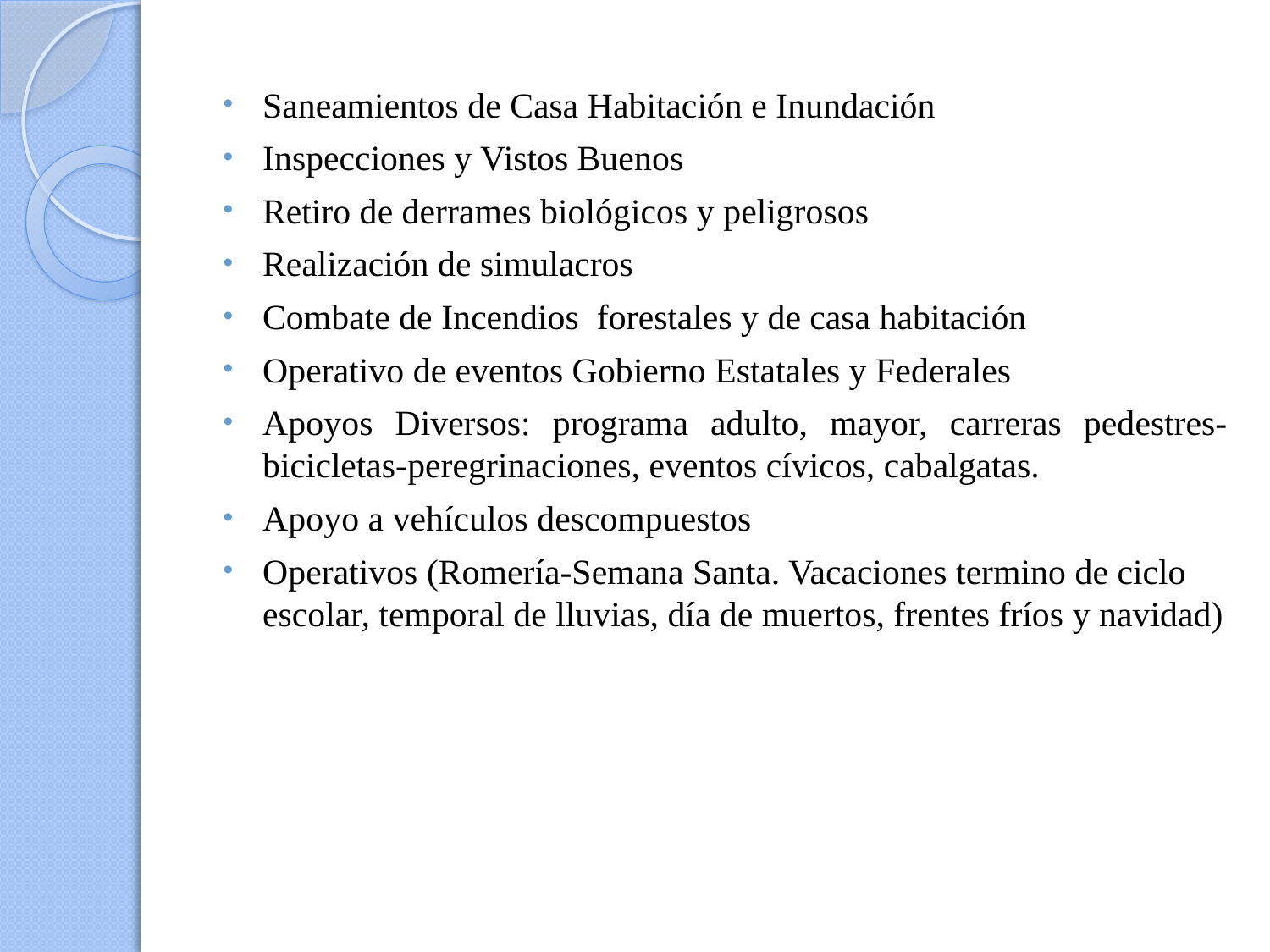

Saneamientos de Casa Habitación e Inundación
Inspecciones y Vistos Buenos
Retiro de derrames biológicos y peligrosos
Realización de simulacros
Combate de Incendios  forestales y de casa habitación
Operativo de eventos Gobierno Estatales y Federales
Apoyos Diversos: programa adulto, mayor, carreras pedestres-bicicletas-peregrinaciones, eventos cívicos, cabalgatas.
Apoyo a vehículos descompuestos
Operativos (Romería-Semana Santa. Vacaciones termino de ciclo escolar, temporal de lluvias, día de muertos, frentes fríos y navidad)